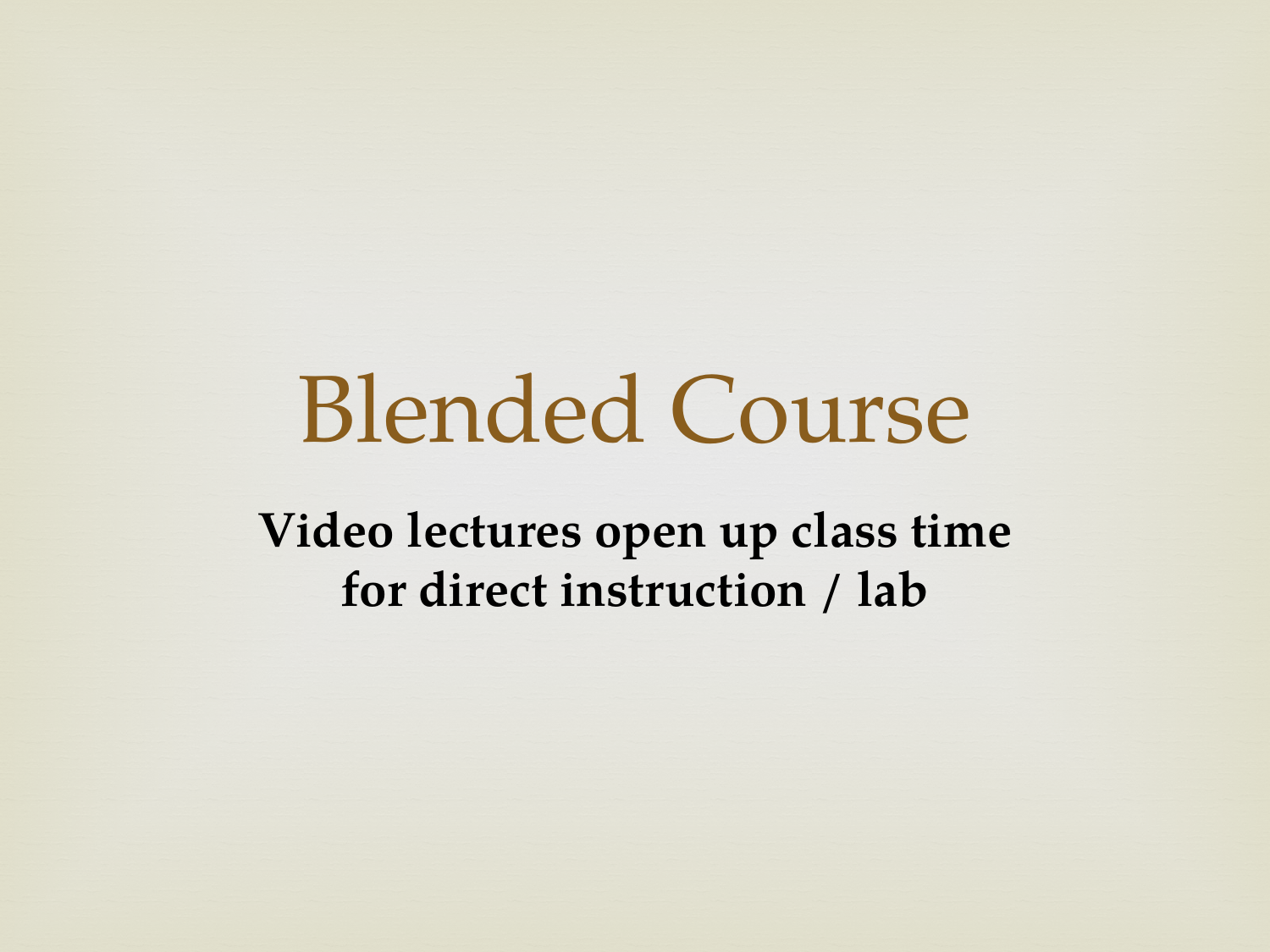

Blended Course
Video lectures open up class time
for direct instruction / lab